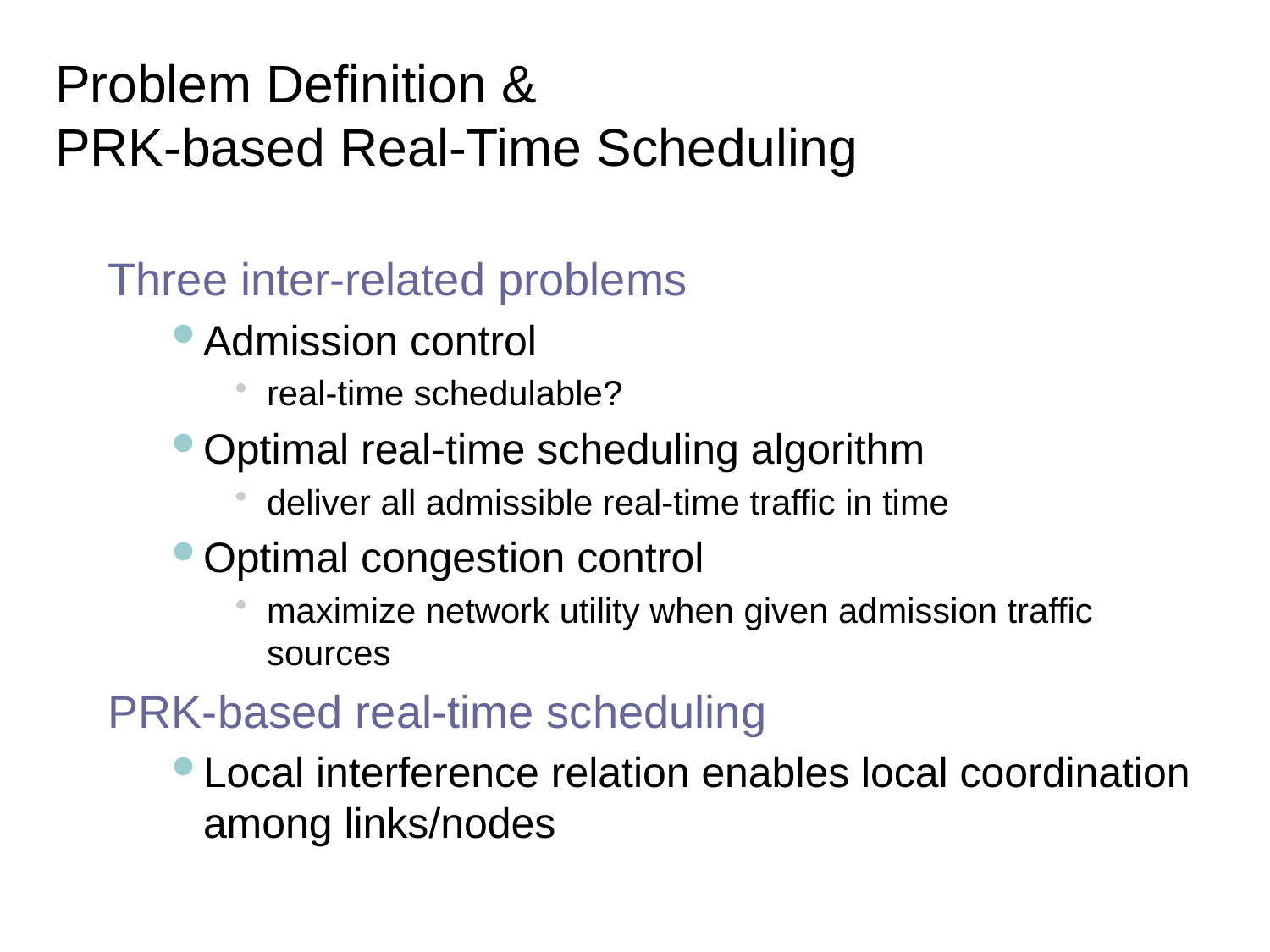

# Problem Definition & PRK-based Real-Time Scheduling
Three inter-related problems
Admission control
real-time schedulable?
Optimal real-time scheduling algorithm
deliver all admissible real-time traffic in time
Optimal congestion control
maximize network utility when given admission traffic sources
PRK-based real-time scheduling
Local interference relation enables local coordination among links/nodes